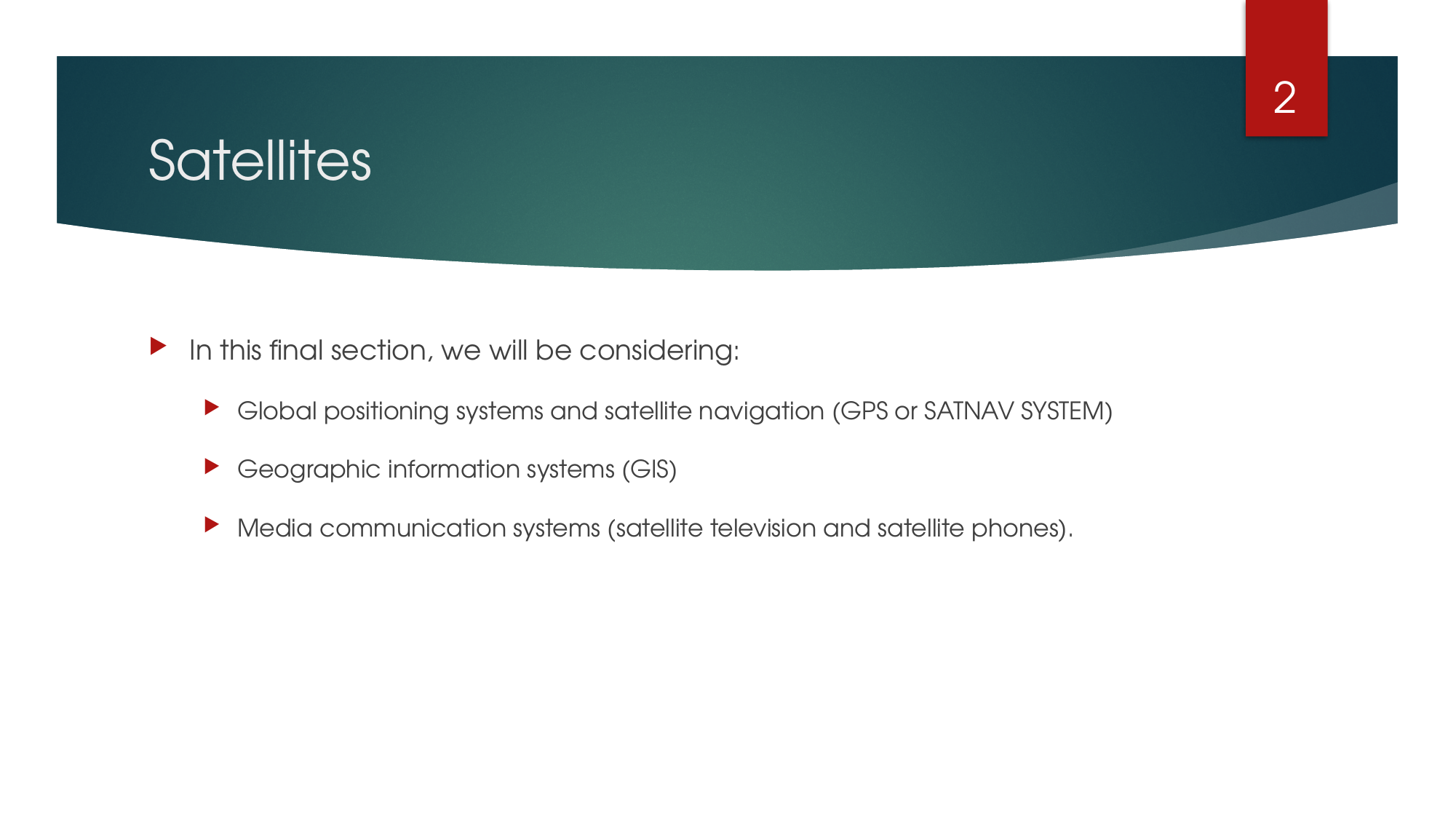

2
# Satellites
In this final section, we will be considering:
Global positioning systems and satellite navigation (GPS or SATNAV SYSTEM)
Geographic information systems (GIS)
Media communication systems (satellite television and satellite phones).